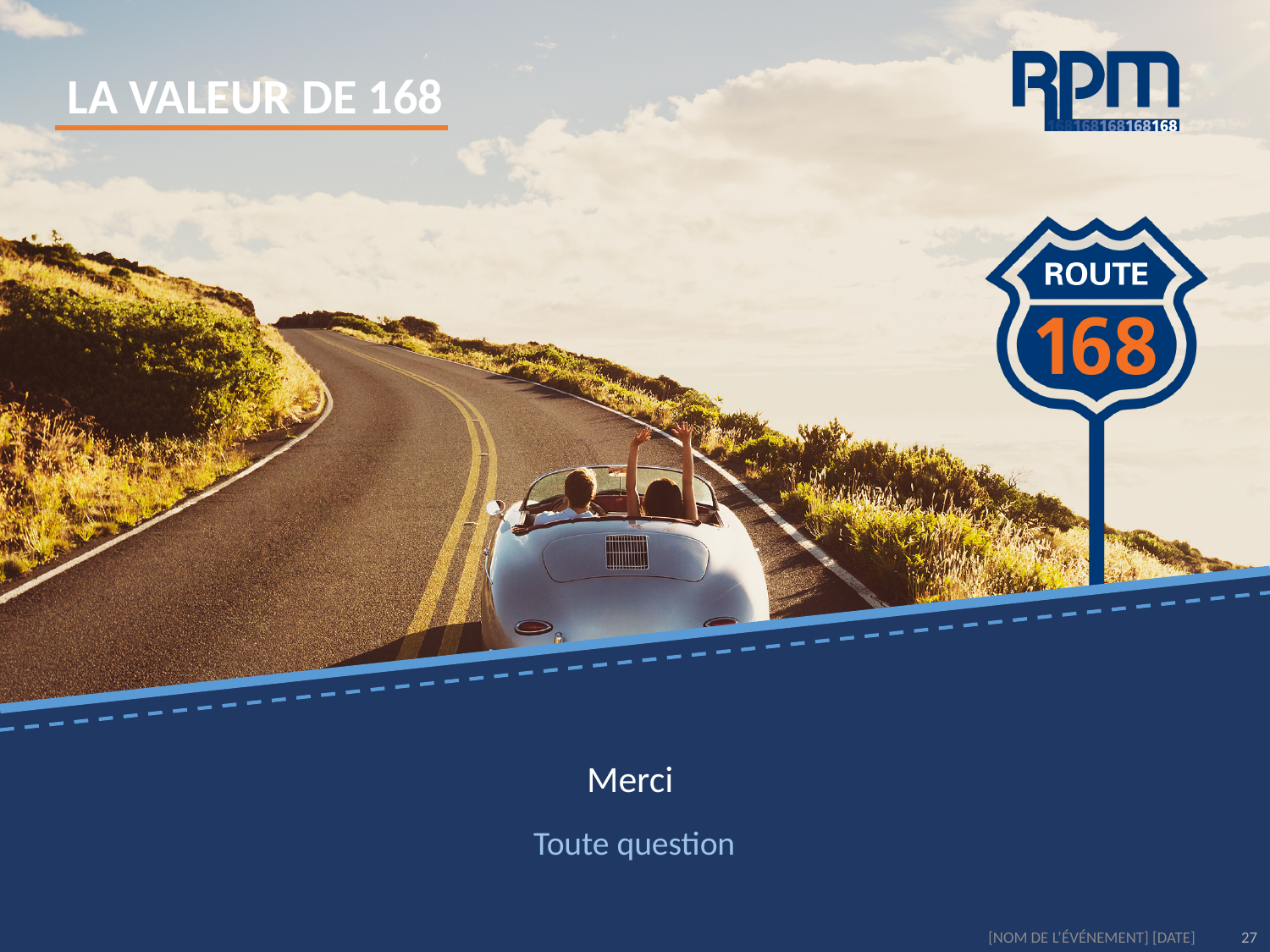

# Merci
Toute question
[NOM DE L’ÉVÉNEMENT] [DATE]
27